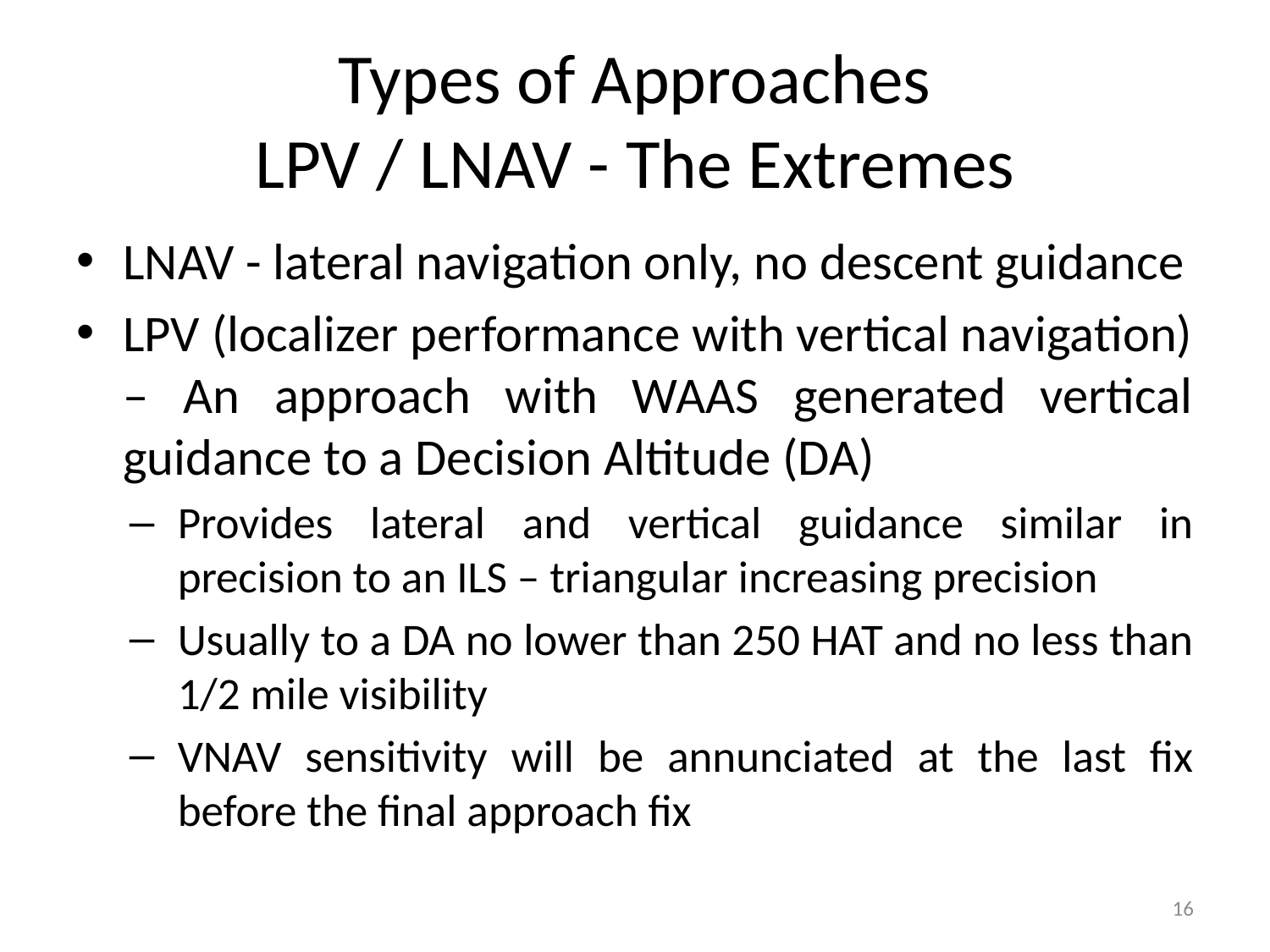

# Types of Approaches LPV / LNAV - The Extremes
LNAV - lateral navigation only, no descent guidance
LPV (localizer performance with vertical navigation) – An approach with WAAS generated vertical guidance to a Decision Altitude (DA)
Provides lateral and vertical guidance similar in precision to an ILS – triangular increasing precision
Usually to a DA no lower than 250 HAT and no less than 1/2 mile visibility
VNAV sensitivity will be annunciated at the last fix before the final approach fix
16